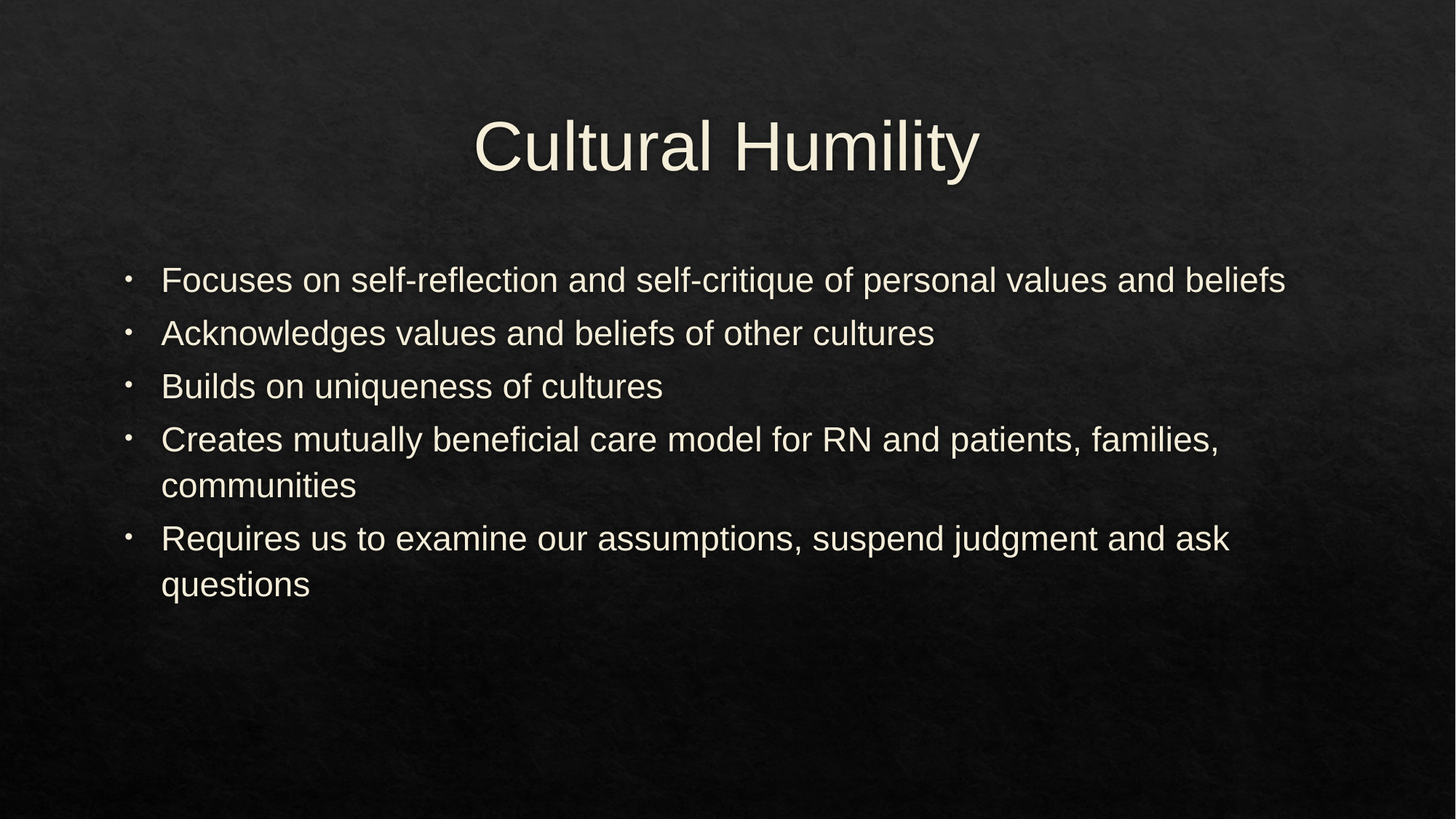

# Cultural Humility
Focuses on self-reflection and self-critique of personal values and beliefs
Acknowledges values and beliefs of other cultures
Builds on uniqueness of cultures
Creates mutually beneficial care model for RN and patients, families, communities
Requires us to examine our assumptions, suspend judgment and ask questions